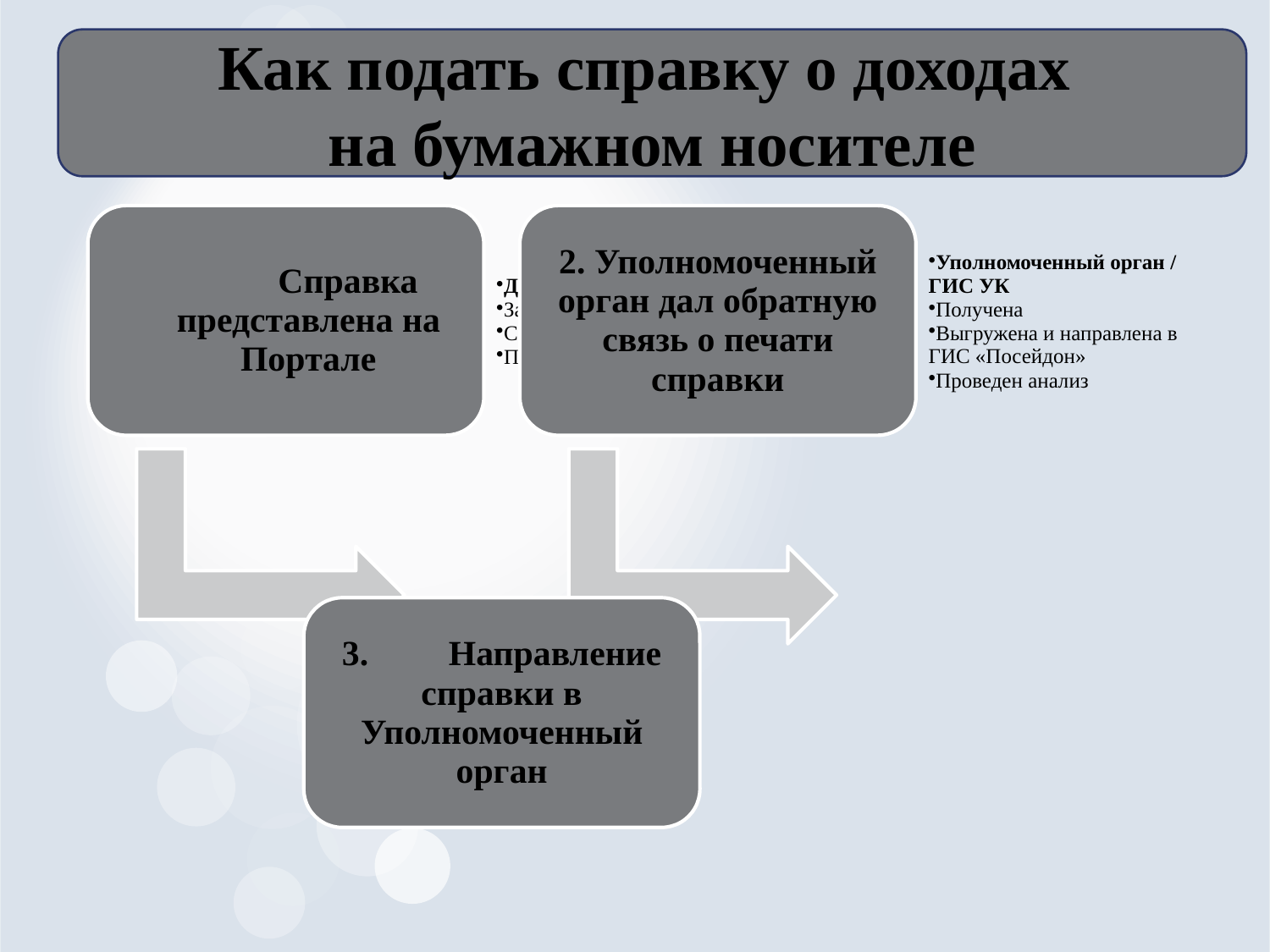

Как подать справку о доходах
на бумажном носителе

              Справка представлена на Портале
Декларант / Портал:
Загружена
Сверка пройдена
Представлена
Уполномоченный орган / ГИС УК
Получена
Выгружена и направлена в ГИС «Посейдон»
Проведен анализ